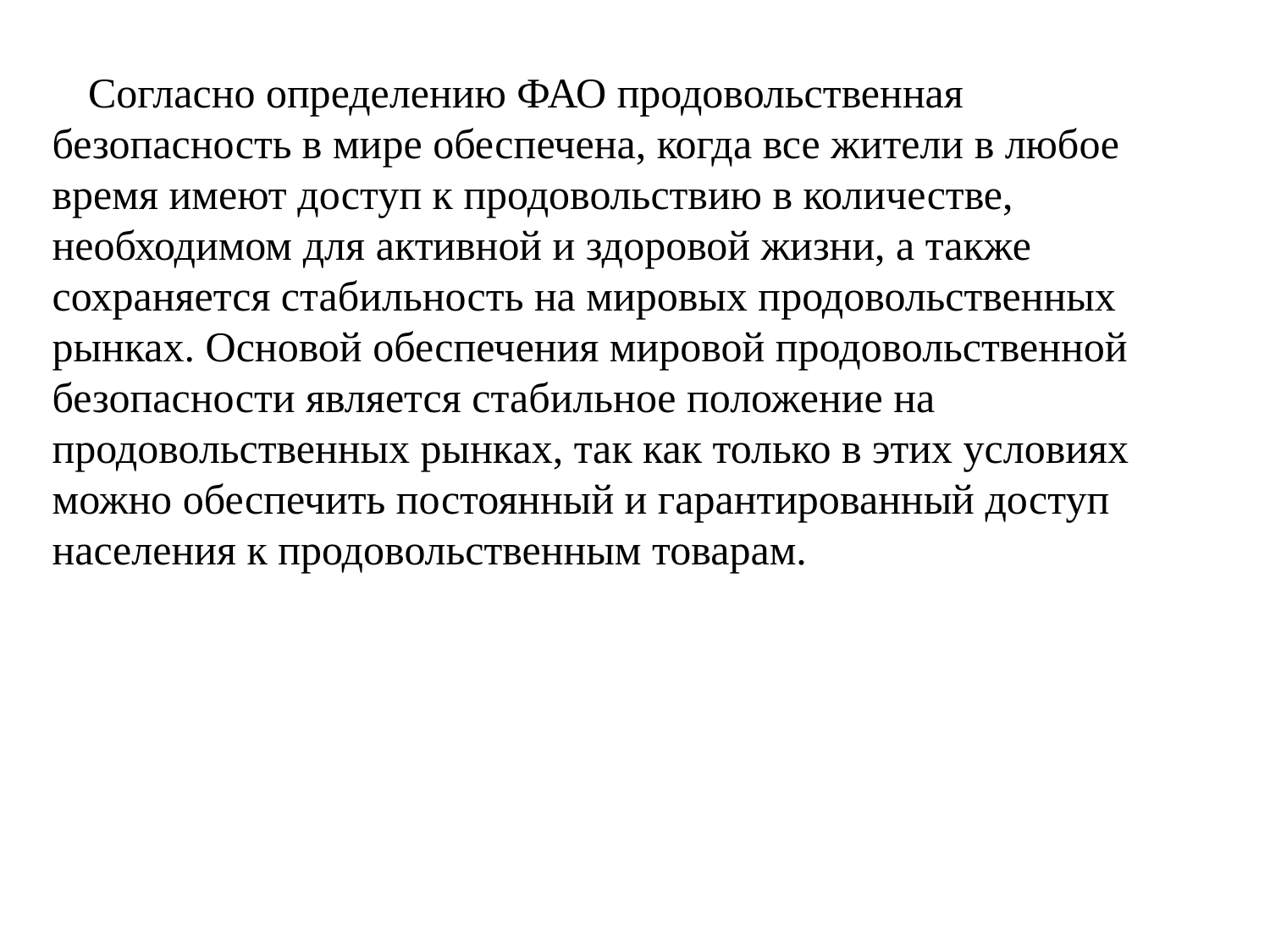

Согласно определению ФАО продовольственная безопасность в мире обеспечена, когда все жители в любое время имеют доступ к продовольствию в количестве, необходимом для активной и здоровой жизни, а также сохраняется стабильность на мировых продовольственных рынках. Основой обеспечения мировой продовольственной безопасности является стабильное положение на продовольственных рынках, так как только в этих условиях можно обеспечить постоянный и гарантированный доступ населения к продовольственным товарам.